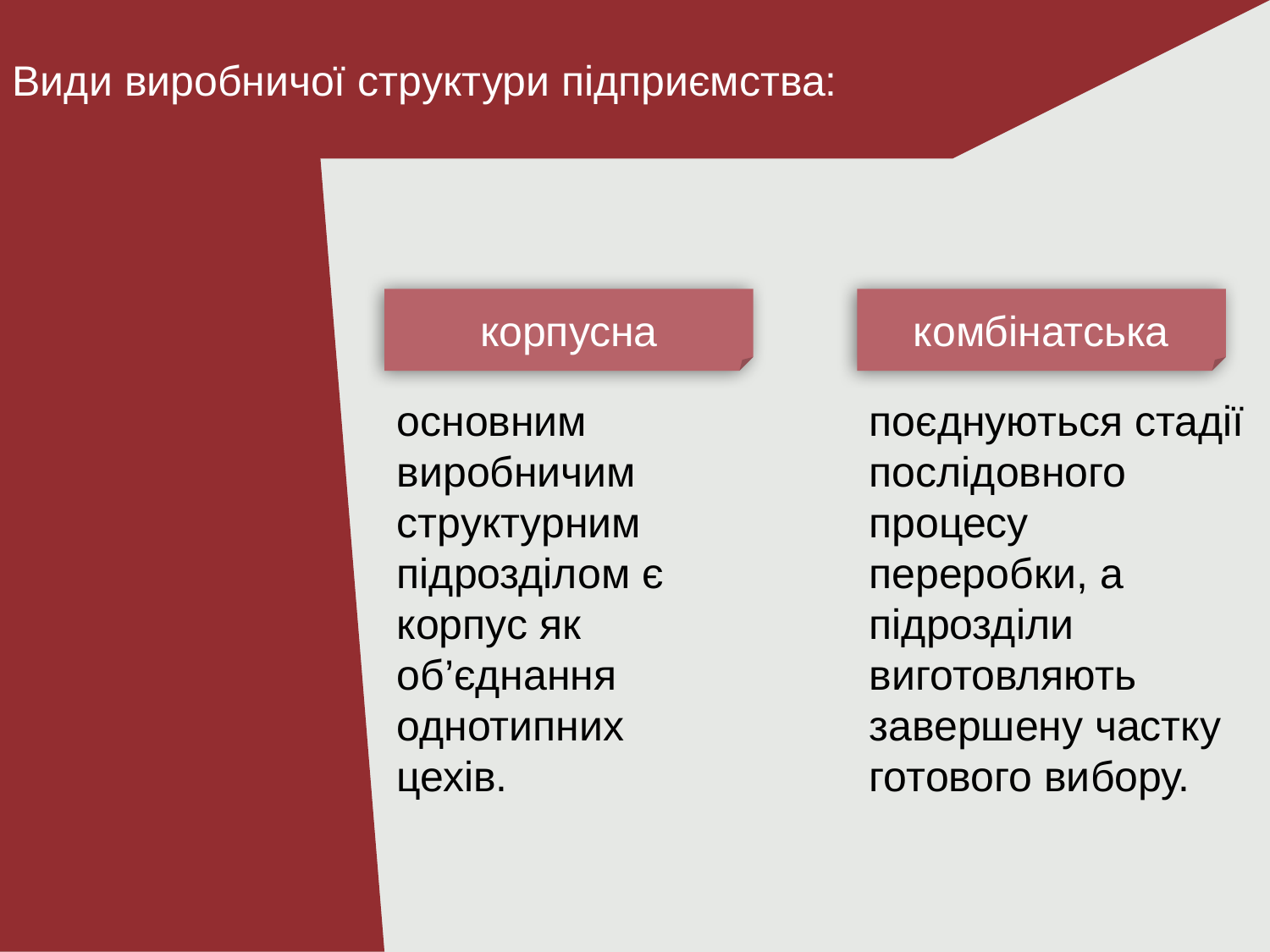

# Види виробничої структури підприємства:

корпусна

комбінатська
основним виробничим структурним підрозділом є корпус як об’єднання однотипних цехів.
поєднуються стадії послідовного процесу переробки, а підрозділи виготовляють завершену частку готового вибору.